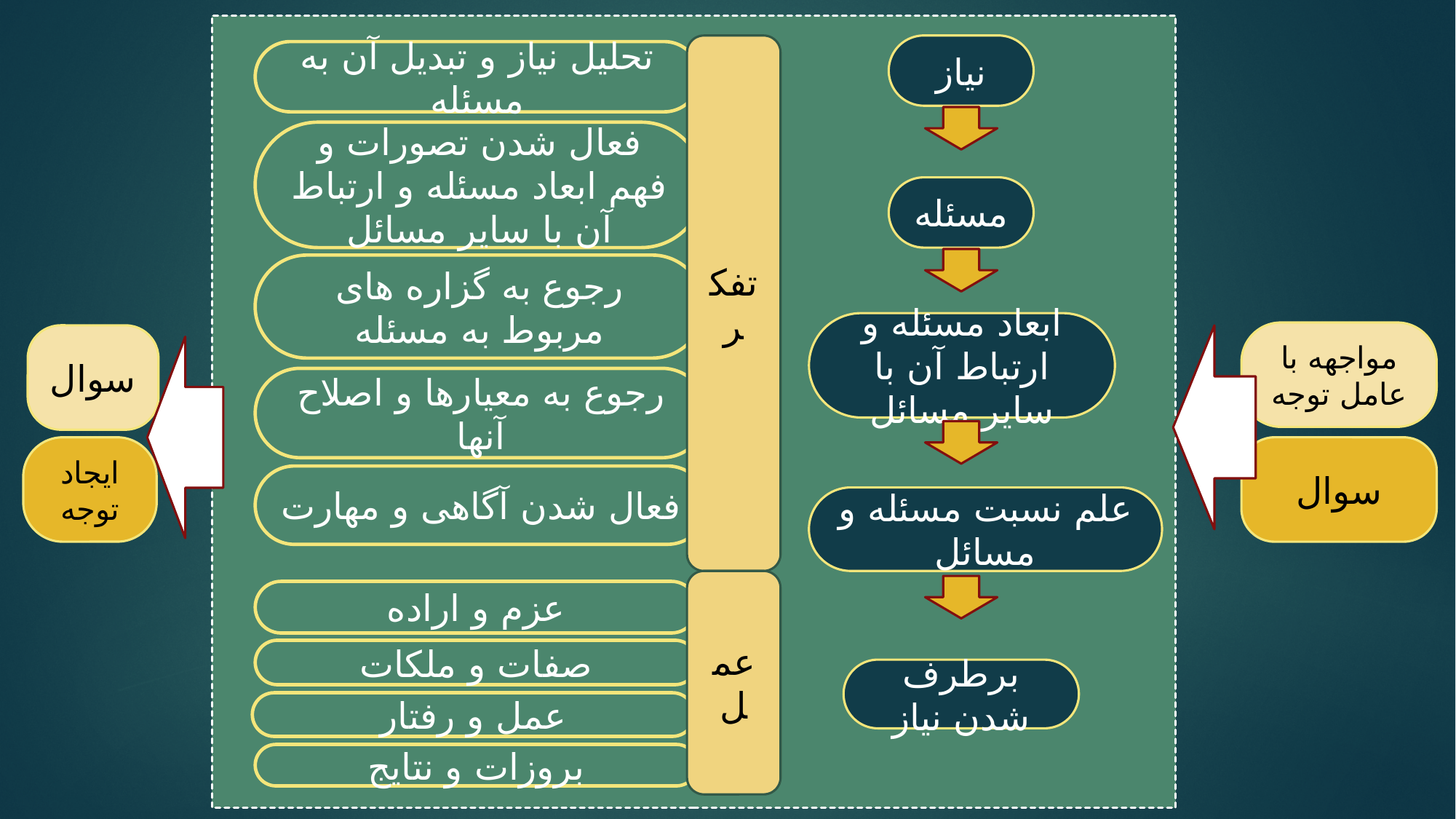

نیاز
تفکر
تحلیل نیاز و تبدیل آن به مسئله

فعال شدن تصورات و فهم ابعاد مسئله و ارتباط آن با سایر مسائل
مسئله

رجوع به گزاره های مربوط به مسئله
ابعاد مسئله و ارتباط آن با سایر مسائل
مواجهه با عامل توجه
سوال

رجوع به معیارها و اصلاح آنها

ایجاد توجه
سوال
فعال شدن آگاهی و مهارت
علم نسبت مسئله و مسائل
عمل

عزم و اراده
صفات و ملکات
برطرف شدن نیاز
عمل و رفتار
بروزات و نتایج